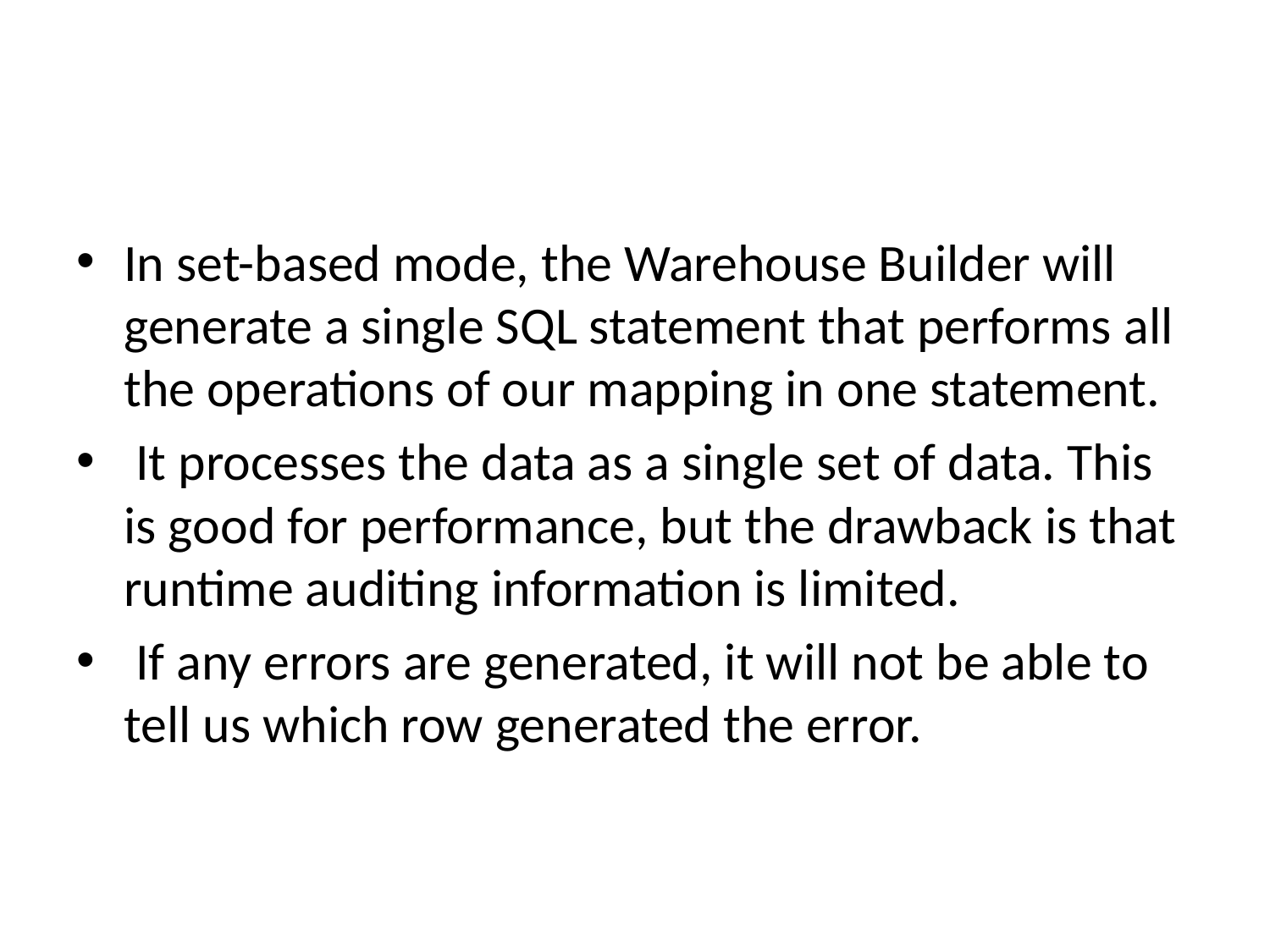

#
In set-based mode, the Warehouse Builder will generate a single SQL statement that performs all the operations of our mapping in one statement.
 It processes the data as a single set of data. This is good for performance, but the drawback is that runtime auditing information is limited.
 If any errors are generated, it will not be able to tell us which row generated the error.